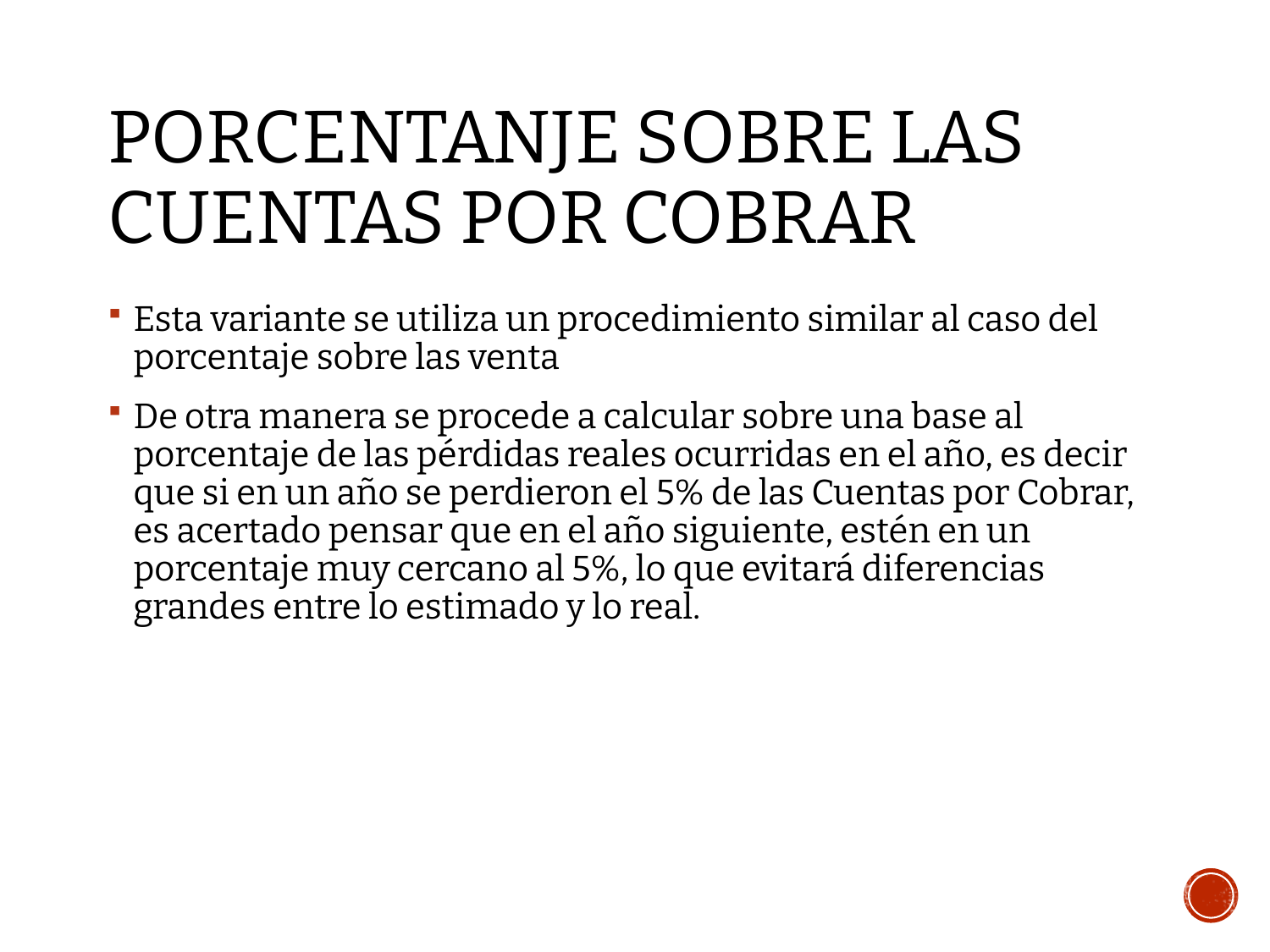

# PORCENTANJE SOBRE LAS CUenTAS POR COBRAR
Esta variante se utiliza un procedimiento similar al caso del porcentaje sobre las venta
De otra manera se procede a calcular sobre una base al porcentaje de las pérdidas reales ocurridas en el año, es decir que si en un año se perdieron el 5% de las Cuentas por Cobrar, es acertado pensar que en el año siguiente, estén en un porcentaje muy cercano al 5%, lo que evitará diferencias grandes entre lo estimado y lo real.